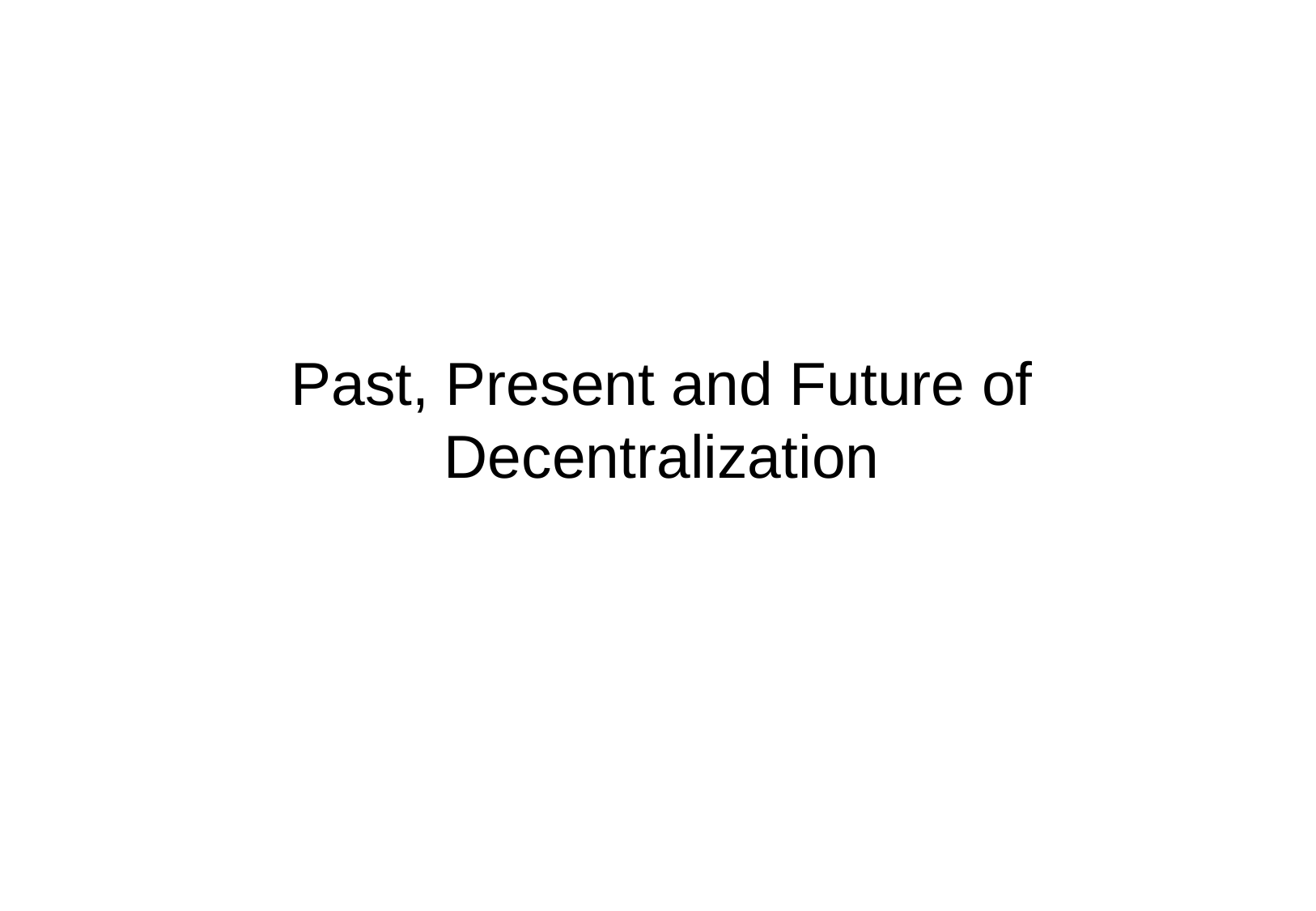

# Past, Present and Future of Decentralization